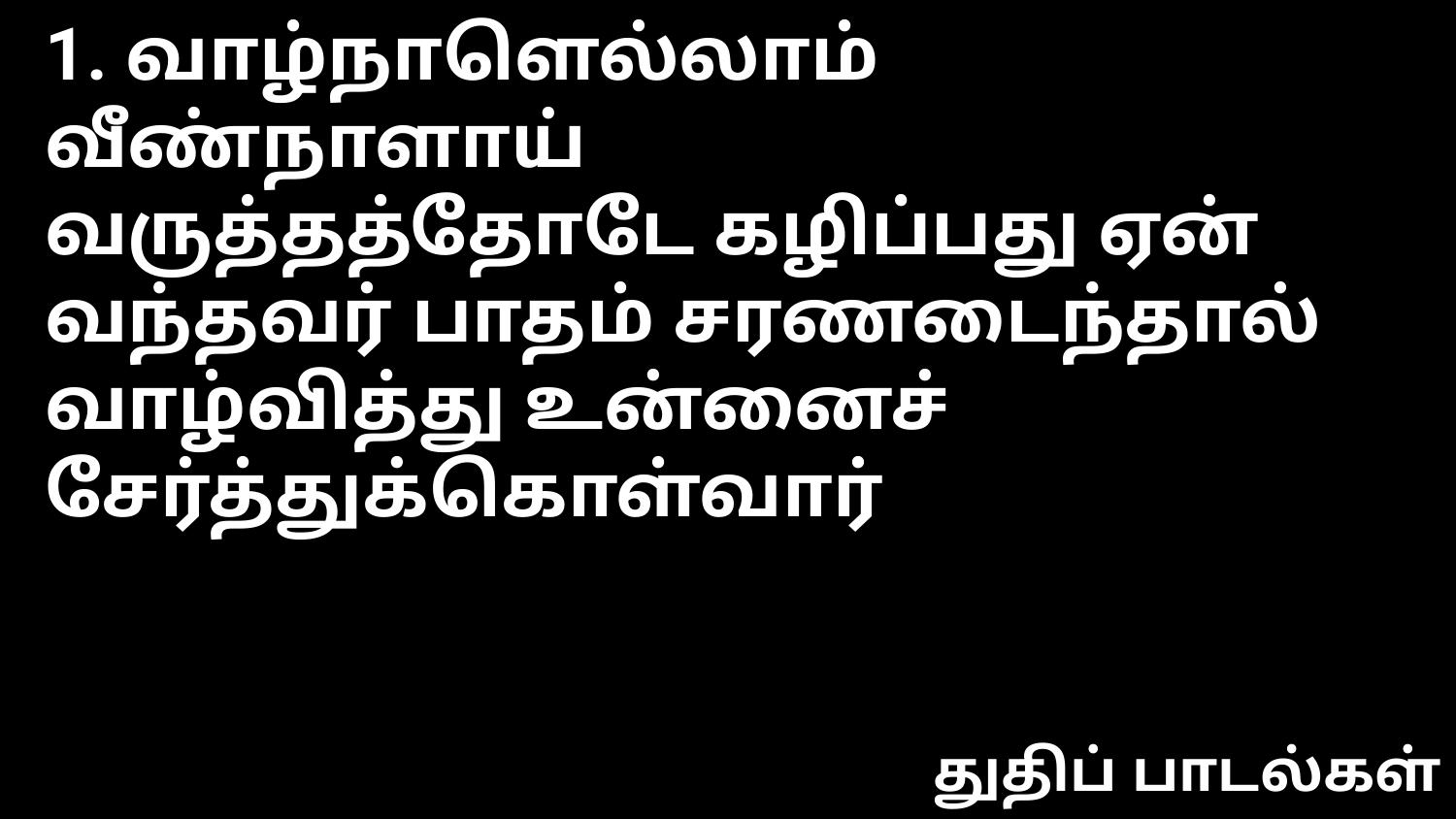

1. வாழ்நாளெல்லாம் வீண்நாளாய்
வருத்தத்தோடே கழிப்பது ஏன்
வந்தவர் பாதம் சரணடைந்தால்
வாழ்வித்து உன்னைச் சேர்த்துக்கொள்வார்

துதிப் பாடல்கள்